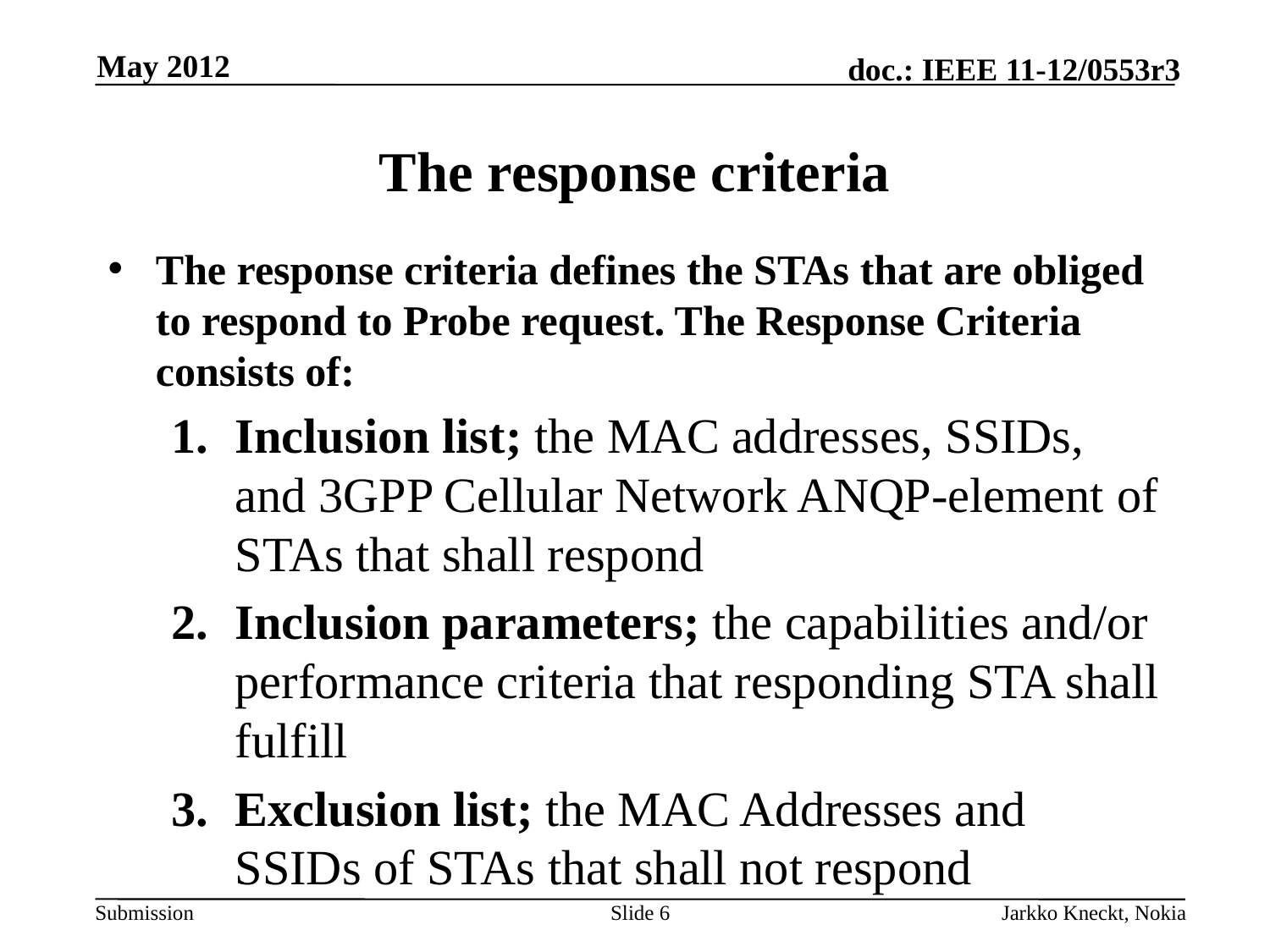

May 2012
# The response criteria
The response criteria defines the STAs that are obliged to respond to Probe request. The Response Criteria consists of:
Inclusion list; the MAC addresses, SSIDs, and 3GPP Cellular Network ANQP-element of STAs that shall respond
Inclusion parameters; the capabilities and/or performance criteria that responding STA shall fulfill
Exclusion list; the MAC Addresses and SSIDs of STAs that shall not respond
Slide 6
Jarkko Kneckt, Nokia